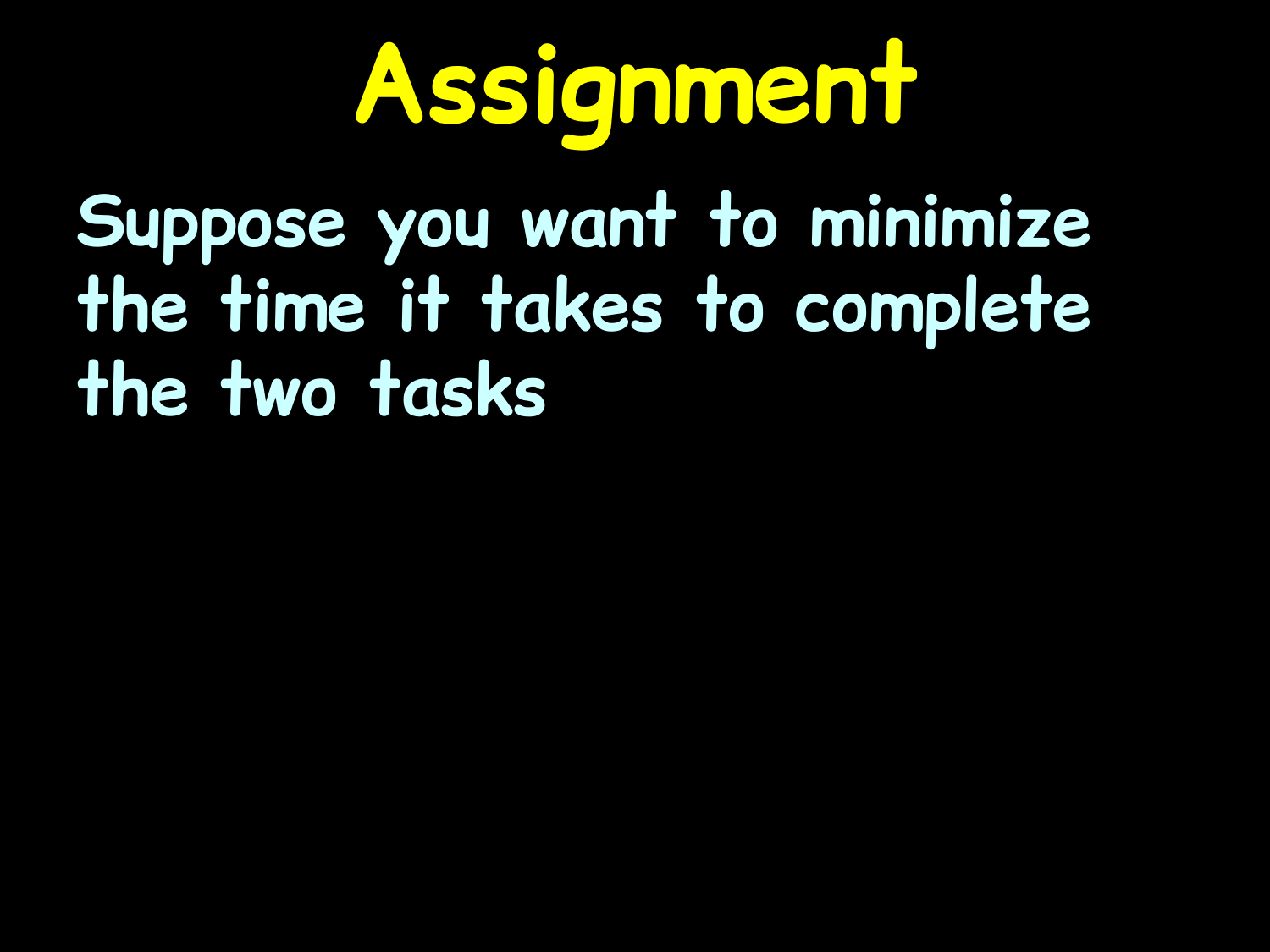

# Assignment
Suppose you want to minimize the time it takes to complete the two tasks